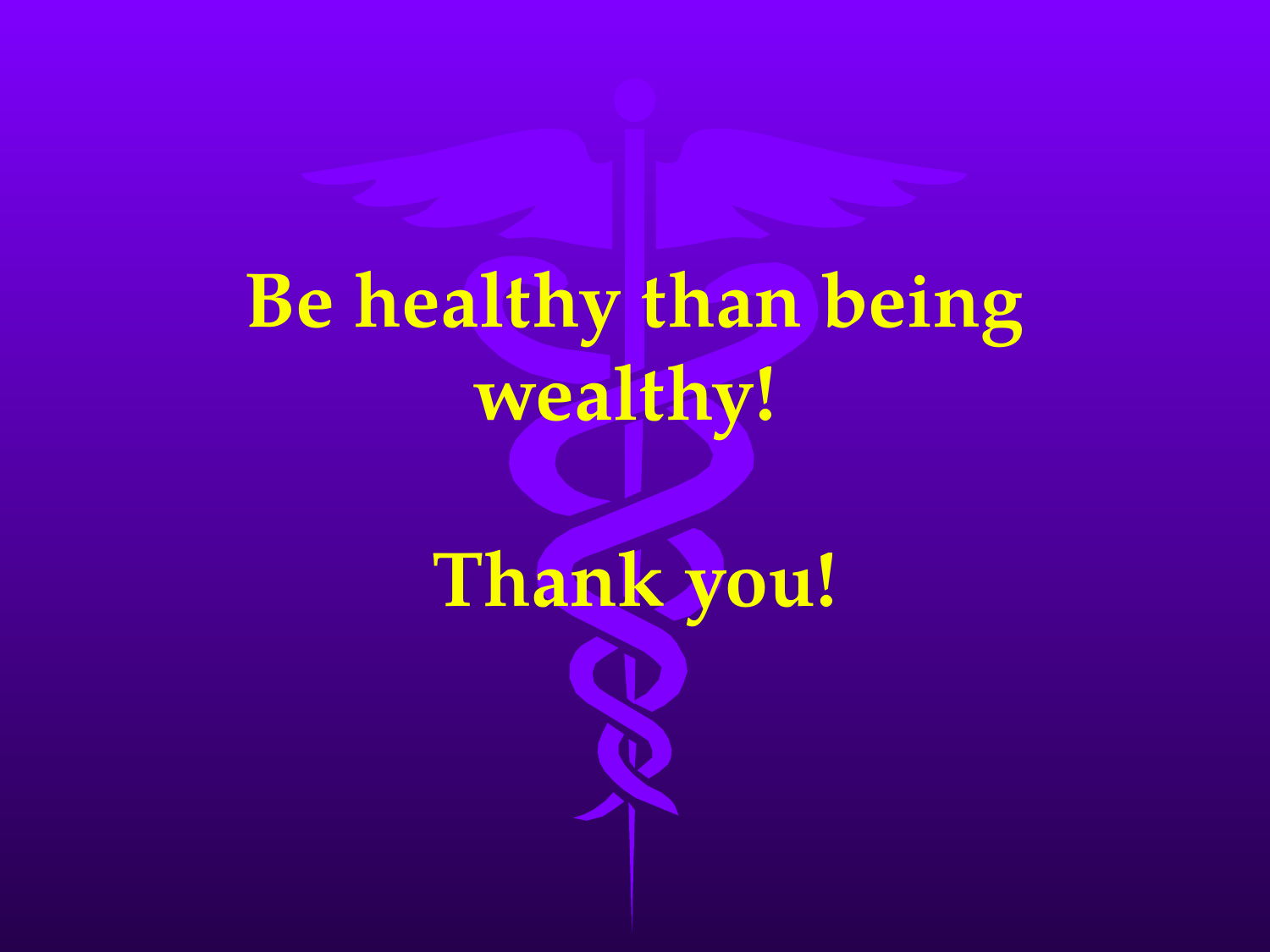

# Be healthy than being wealthy! Thank you!